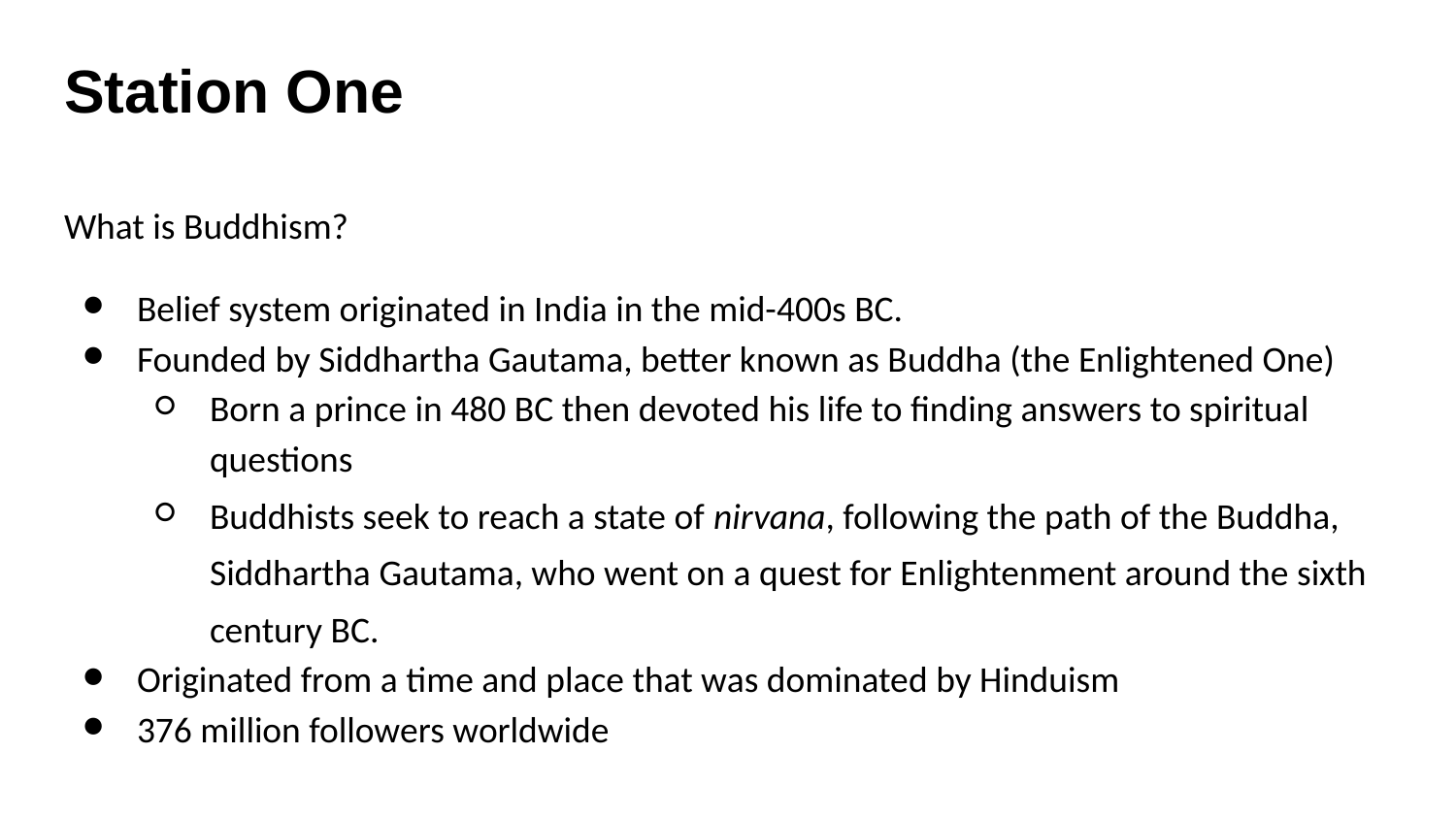

# Station One
What is Buddhism?
Belief system originated in India in the mid-400s BC.
Founded by Siddhartha Gautama, better known as Buddha (the Enlightened One)
Born a prince in 480 BC then devoted his life to finding answers to spiritual questions
Buddhists seek to reach a state of nirvana, following the path of the Buddha, Siddhartha Gautama, who went on a quest for Enlightenment around the sixth century BC.
Originated from a time and place that was dominated by Hinduism
376 million followers worldwide